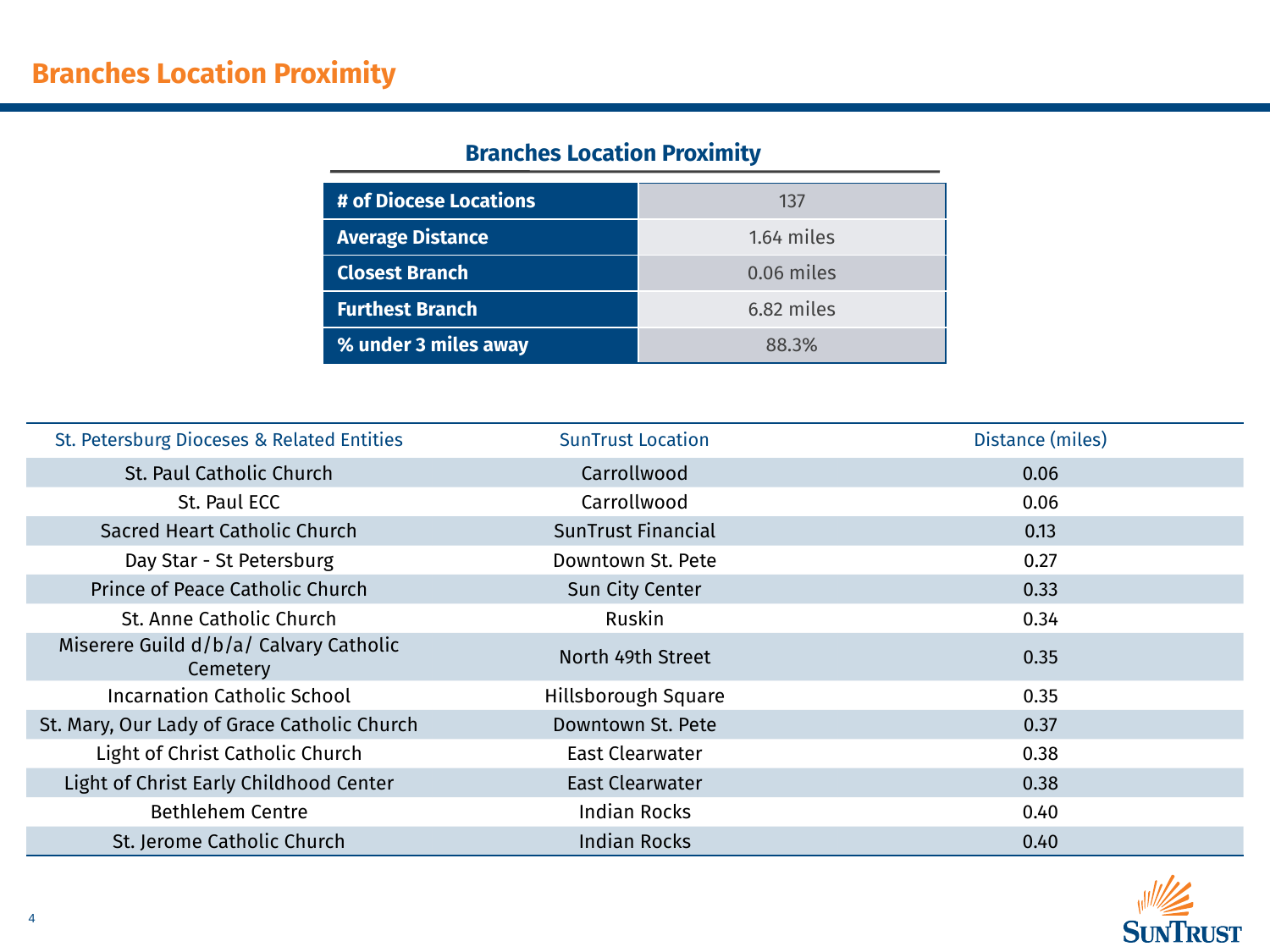

# Branches Location Proximity
Branches Location Proximity

| # of Diocese Locations | 137 |
| --- | --- |
| Average Distance | 1.64 miles |
| Closest Branch | 0.06 miles |
| Furthest Branch | 6.82 miles |
| % under 3 miles away | 88.3% |
| St. Petersburg Dioceses & Related Entities | SunTrust Location | Distance (miles) |
| --- | --- | --- |
| St. Paul Catholic Church | Carrollwood | 0.06 |
| St. Paul ECC | Carrollwood | 0.06 |
| Sacred Heart Catholic Church | SunTrust Financial | 0.13 |
| Day Star - St Petersburg | Downtown St. Pete | 0.27 |
| Prince of Peace Catholic Church | Sun City Center | 0.33 |
| St. Anne Catholic Church | Ruskin | 0.34 |
| Miserere Guild d/b/a/ Calvary Catholic Cemetery | North 49th Street | 0.35 |
| Incarnation Catholic School | Hillsborough Square | 0.35 |
| St. Mary, Our Lady of Grace Catholic Church | Downtown St. Pete | 0.37 |
| Light of Christ Catholic Church | East Clearwater | 0.38 |
| Light of Christ Early Childhood Center | East Clearwater | 0.38 |
| Bethlehem Centre | Indian Rocks | 0.40 |
| St. Jerome Catholic Church | Indian Rocks | 0.40 |
4